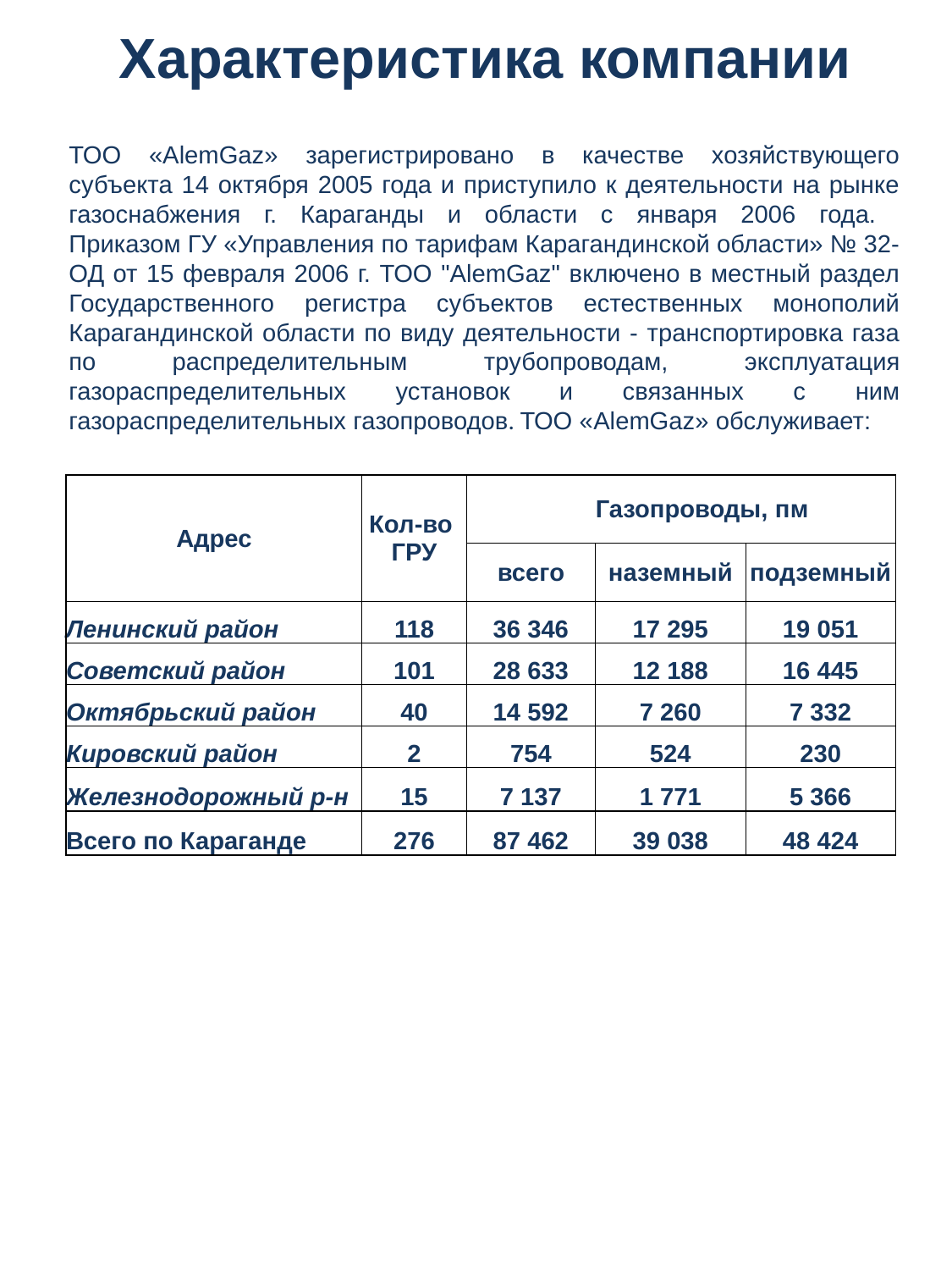

Характеристика компании
# ТОО «AlemGaz» зарегистрировано в качестве хозяйствующего субъекта 14 октября 2005 года и приступило к деятельности на рынке газоснабжения г. Караганды и области с января 2006 года. Приказом ГУ «Управления по тарифам Карагандинской области» № 32-ОД от 15 февраля 2006 г. ТОО "AlemGaz" включено в местный раздел Государственного регистра субъектов естественных монополий Карагандинской области по виду деятельности - транспортировка газа по распределительным трубопроводам, эксплуатация газораспределительных установок и связанных с ним газораспределительных газопроводов. ТОО «AlemGaz» обслуживает:
| Адрес | Кол-во ГРУ | Газопроводы, пм |  |  |
| --- | --- | --- | --- | --- |
|  |  | всего | наземный | подземный |
| Ленинский район | 118 | 36 346 | 17 295 | 19 051 |
| Советский район | 101 | 28 633 | 12 188 | 16 445 |
| Октябрьский район | 40 | 14 592 | 7 260 | 7 332 |
| Кировский район | 2 | 754 | 524 | 230 |
| Железнодорожный р-н | 15 | 7 137 | 1 771 | 5 366 |
| Всего по Караганде | 276 | 87 462 | 39 038 | 48 424 |